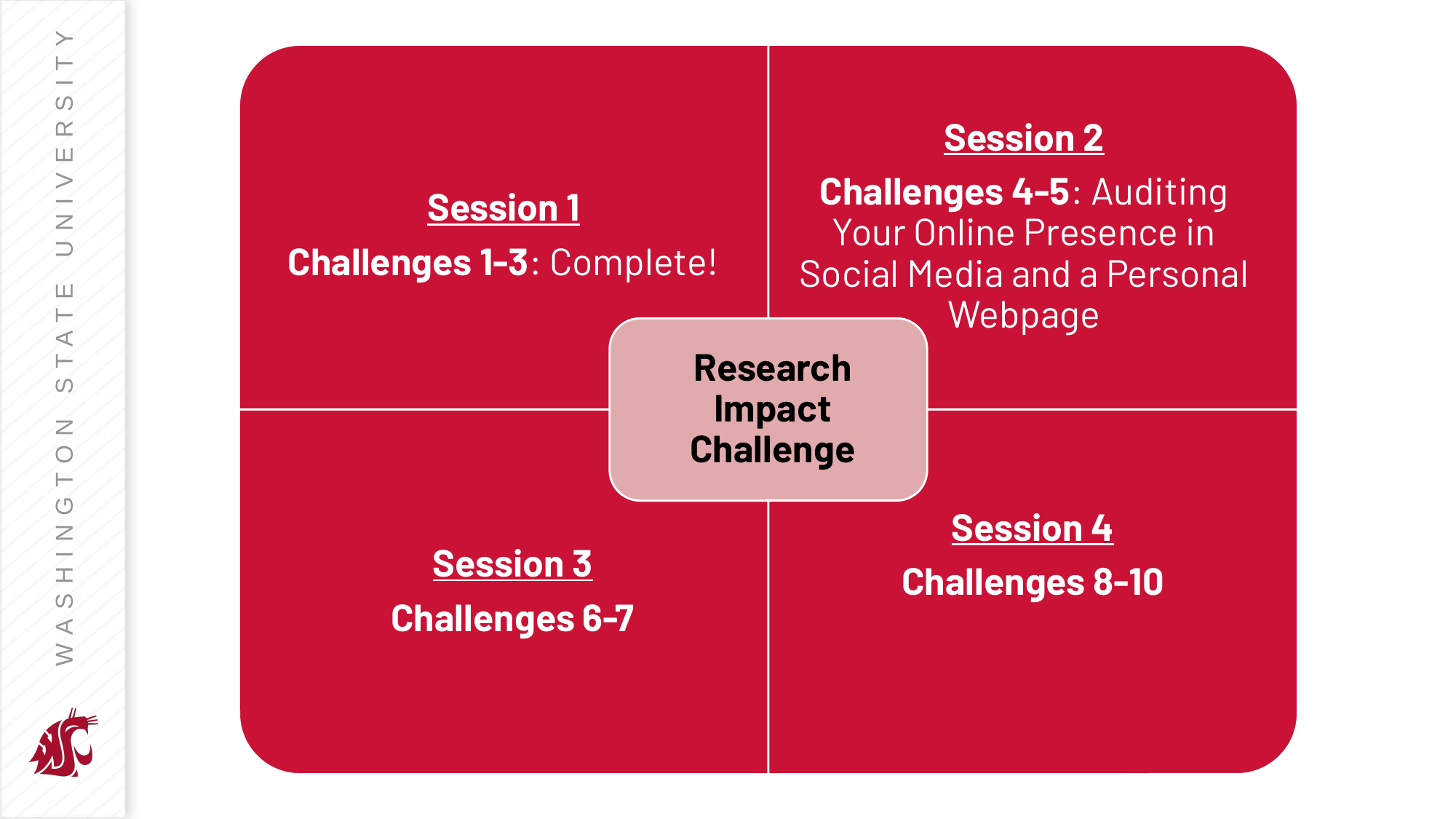

# Research Impact Sessions and Challenges
Session 1
Challenges 1-3: Complete!
Session 2
Challenges 4-5: Auditing Your Online Presence in Social Media and a Personal Webpage
Session 3
Challenges 6-7
Session 4
Challenges 8-10

Research Impact Challenge